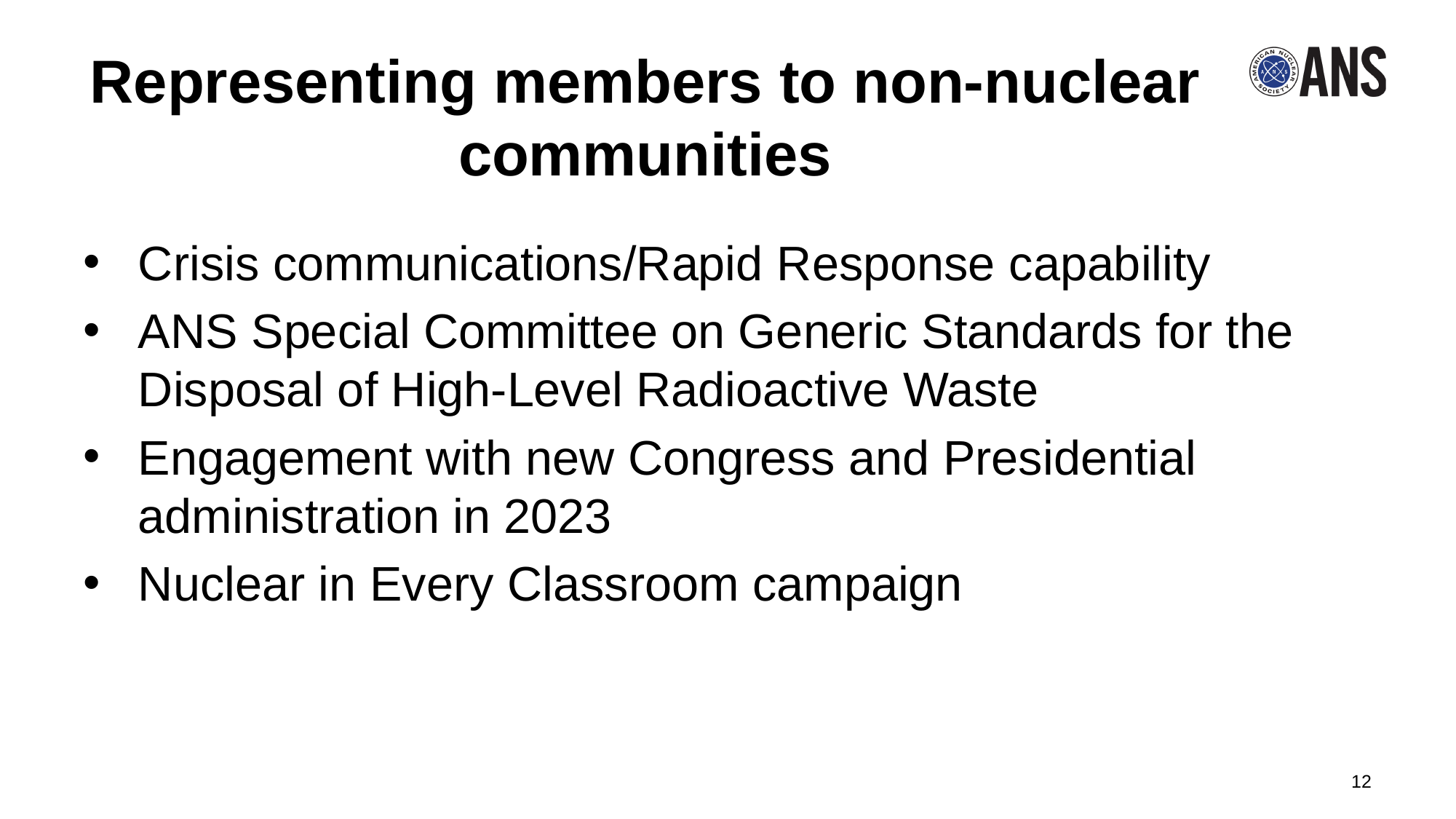

# Representing members to non-nuclear communities
Crisis communications/Rapid Response capability
ANS Special Committee on Generic Standards for the Disposal of High-Level Radioactive Waste
Engagement with new Congress and Presidential administration in 2023
Nuclear in Every Classroom campaign
12